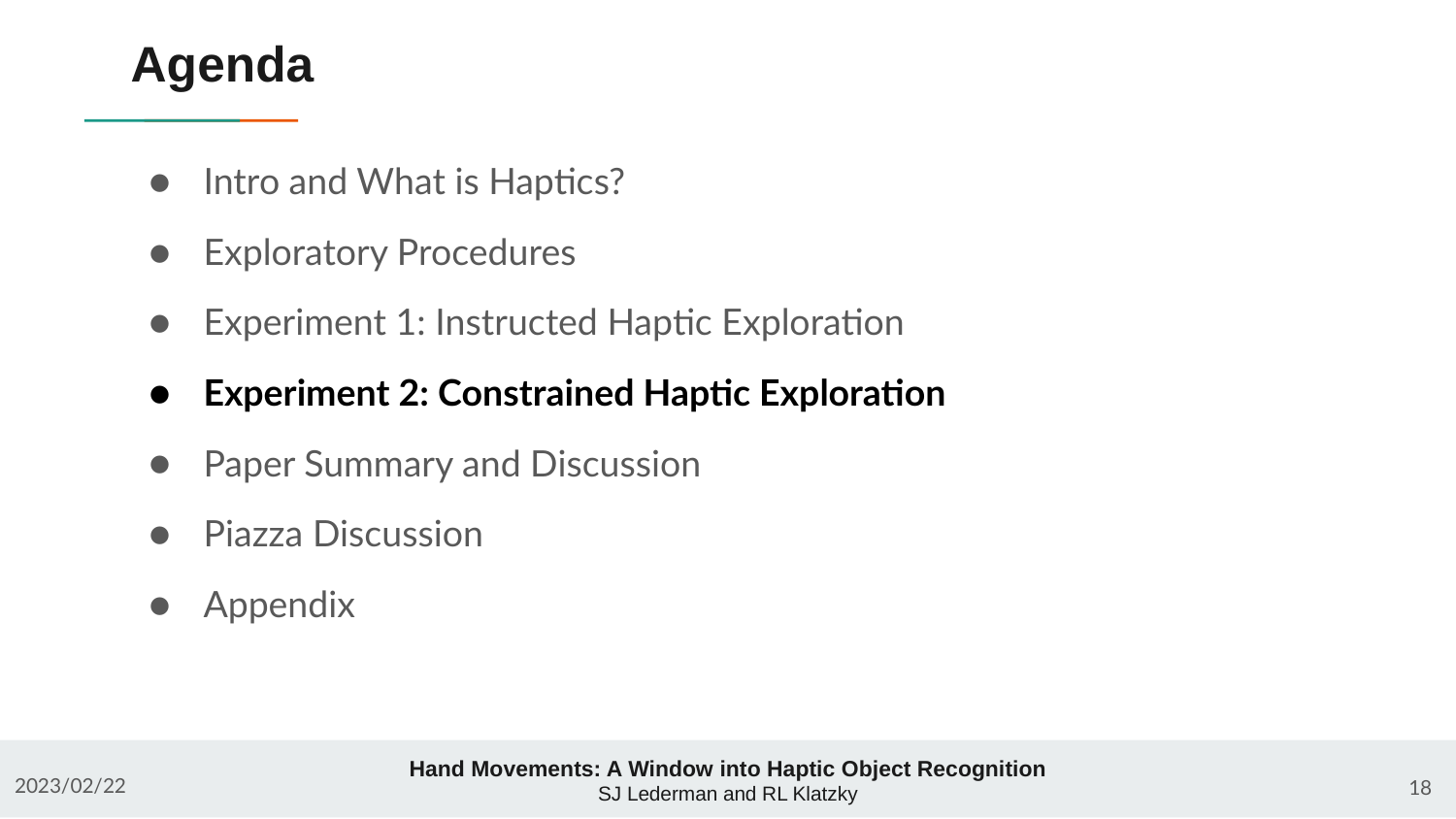

# Agenda
Intro and What is Haptics?
Exploratory Procedures
Experiment 1: Instructed Haptic Exploration
Experiment 2: Constrained Haptic Exploration
Paper Summary and Discussion
Piazza Discussion
Appendix
18